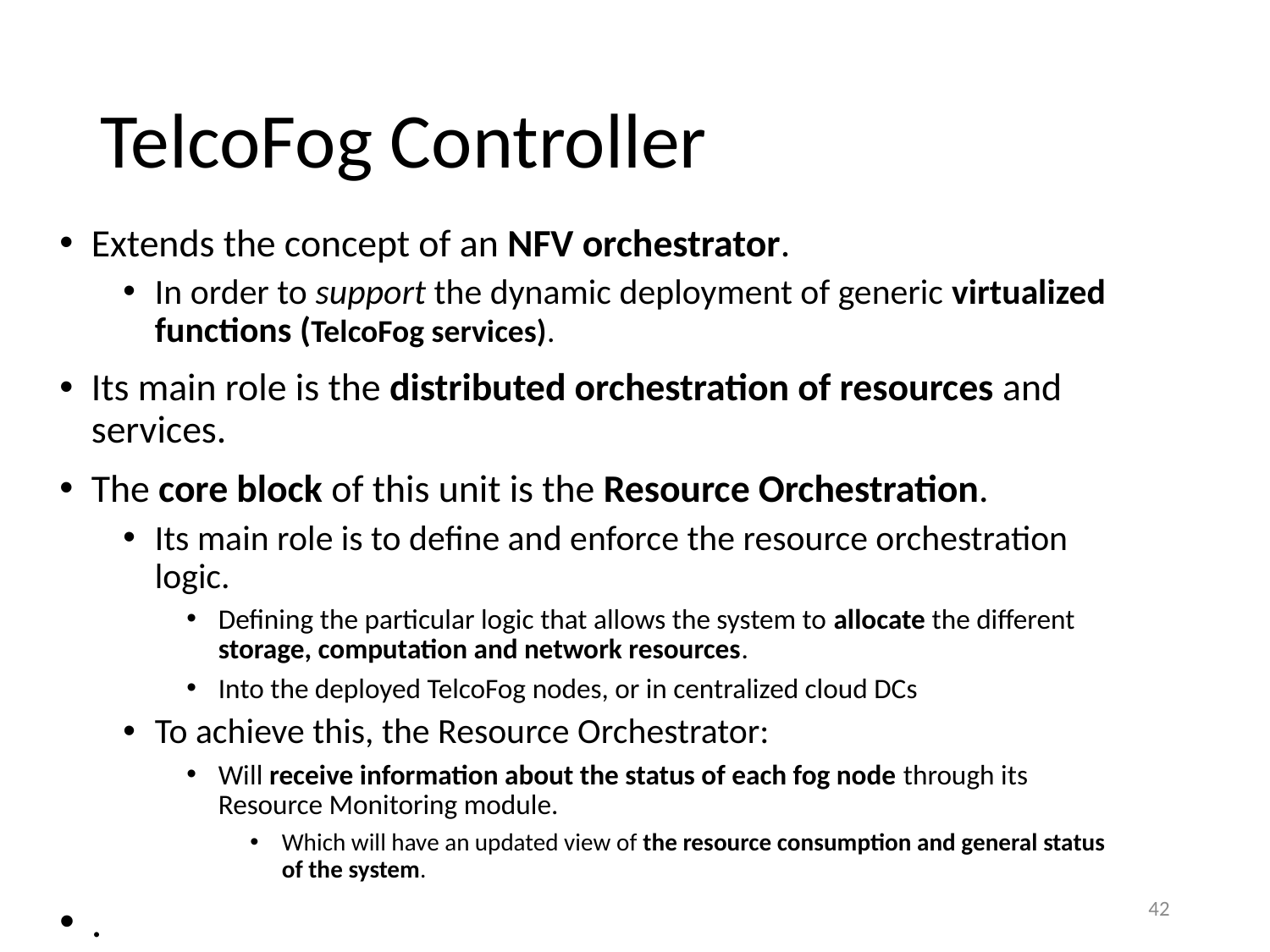

# TelcoFog Controller
Extends the concept of an NFV orchestrator.
In order to support the dynamic deployment of generic virtualized functions (TelcoFog services).
Its main role is the distributed orchestration of resources and services.
The core block of this unit is the Resource Orchestration.
Its main role is to define and enforce the resource orchestration logic.
Defining the particular logic that allows the system to allocate the different storage, computation and network resources.
Into the deployed TelcoFog nodes, or in centralized cloud DCs
To achieve this, the Resource Orchestrator:
Will receive information about the status of each fog node through its Resource Monitoring module.
Which will have an updated view of the resource consumption and general status of the system.
.

42